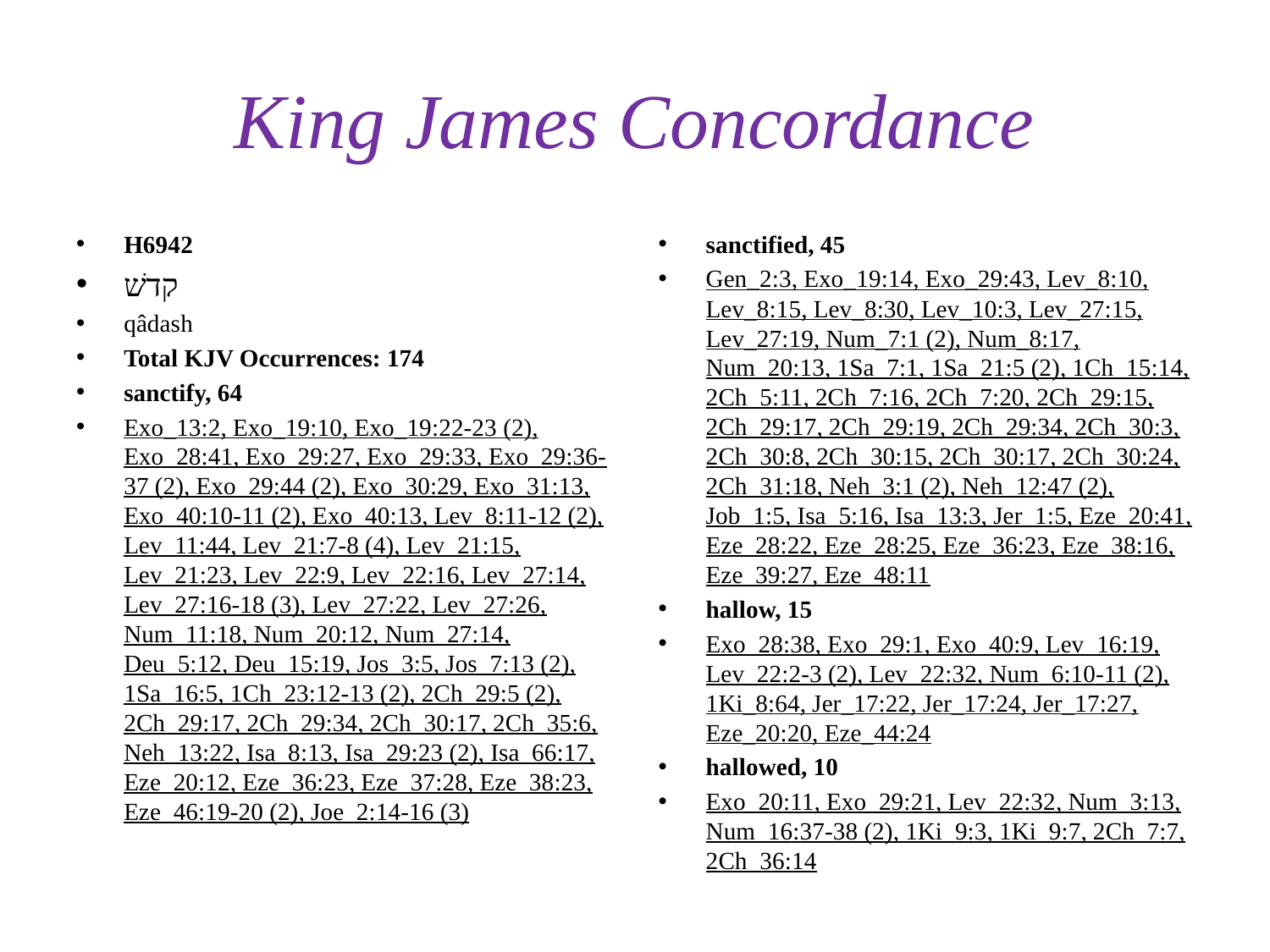

# King James Concordance
H6942
קדשׁ
qâdash
Total KJV Occurrences: 174
sanctify, 64
Exo_13:2, Exo_19:10, Exo_19:22-23 (2), Exo_28:41, Exo_29:27, Exo_29:33, Exo_29:36-37 (2), Exo_29:44 (2), Exo_30:29, Exo_31:13, Exo_40:10-11 (2), Exo_40:13, Lev_8:11-12 (2), Lev_11:44, Lev_21:7-8 (4), Lev_21:15, Lev_21:23, Lev_22:9, Lev_22:16, Lev_27:14, Lev_27:16-18 (3), Lev_27:22, Lev_27:26, Num_11:18, Num_20:12, Num_27:14, Deu_5:12, Deu_15:19, Jos_3:5, Jos_7:13 (2), 1Sa_16:5, 1Ch_23:12-13 (2), 2Ch_29:5 (2), 2Ch_29:17, 2Ch_29:34, 2Ch_30:17, 2Ch_35:6, Neh_13:22, Isa_8:13, Isa_29:23 (2), Isa_66:17, Eze_20:12, Eze_36:23, Eze_37:28, Eze_38:23, Eze_46:19-20 (2), Joe_2:14-16 (3)
sanctified, 45
Gen_2:3, Exo_19:14, Exo_29:43, Lev_8:10, Lev_8:15, Lev_8:30, Lev_10:3, Lev_27:15, Lev_27:19, Num_7:1 (2), Num_8:17, Num_20:13, 1Sa_7:1, 1Sa_21:5 (2), 1Ch_15:14, 2Ch_5:11, 2Ch_7:16, 2Ch_7:20, 2Ch_29:15, 2Ch_29:17, 2Ch_29:19, 2Ch_29:34, 2Ch_30:3, 2Ch_30:8, 2Ch_30:15, 2Ch_30:17, 2Ch_30:24, 2Ch_31:18, Neh_3:1 (2), Neh_12:47 (2), Job_1:5, Isa_5:16, Isa_13:3, Jer_1:5, Eze_20:41, Eze_28:22, Eze_28:25, Eze_36:23, Eze_38:16, Eze_39:27, Eze_48:11
hallow, 15
Exo_28:38, Exo_29:1, Exo_40:9, Lev_16:19, Lev_22:2-3 (2), Lev_22:32, Num_6:10-11 (2), 1Ki_8:64, Jer_17:22, Jer_17:24, Jer_17:27, Eze_20:20, Eze_44:24
hallowed, 10
Exo_20:11, Exo_29:21, Lev_22:32, Num_3:13, Num_16:37-38 (2), 1Ki_9:3, 1Ki_9:7, 2Ch_7:7, 2Ch_36:14